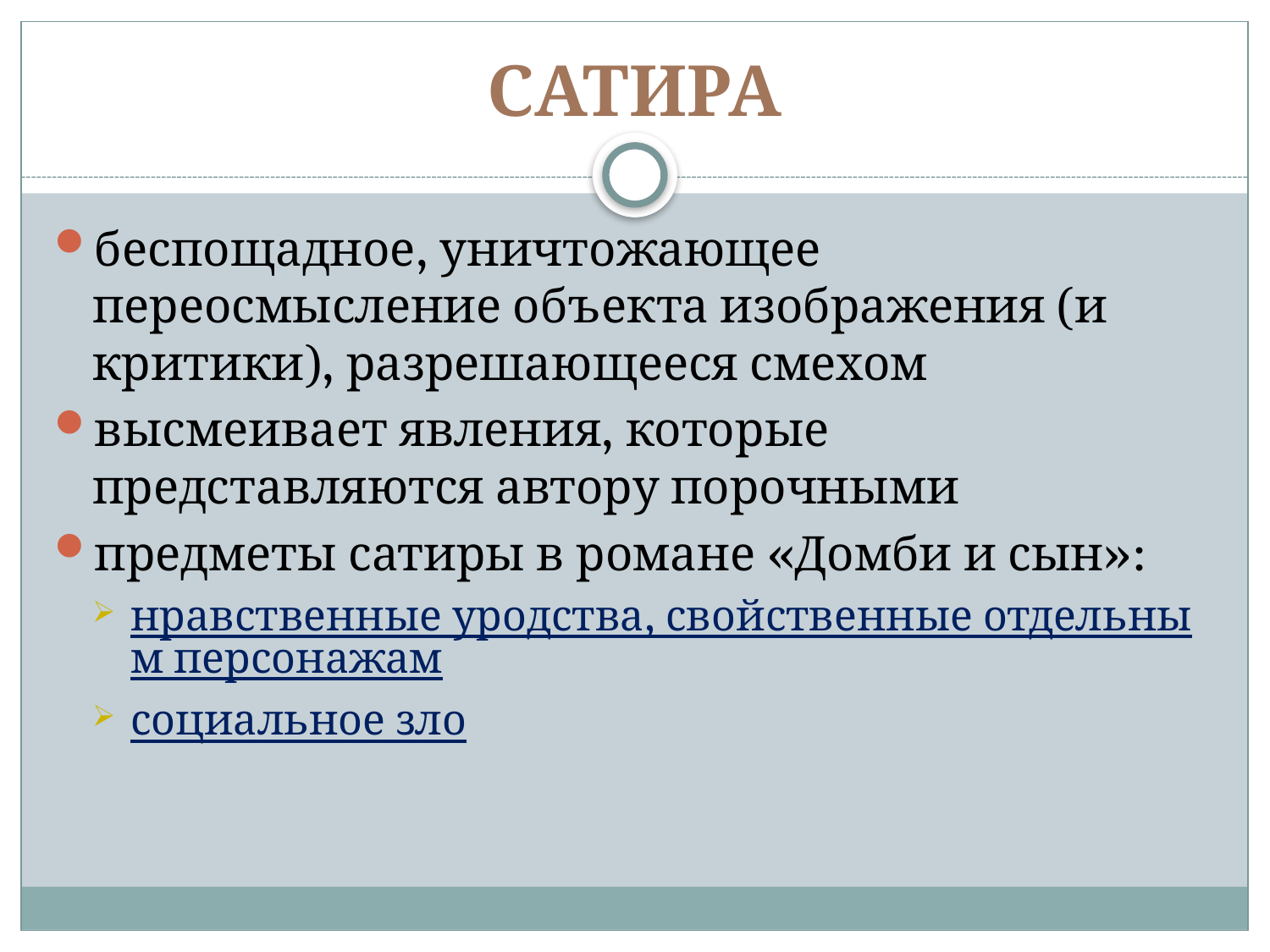

# Сатира
беспощадное, уничтожающее переосмысление объекта изображения (и критики), разрешающееся смехом
высмеивает явления, которые представляются автору порочными
предметы сатиры в романе «Домби и сын»:
нравственные уродства, свойственные отдельным персонажам
социальное зло